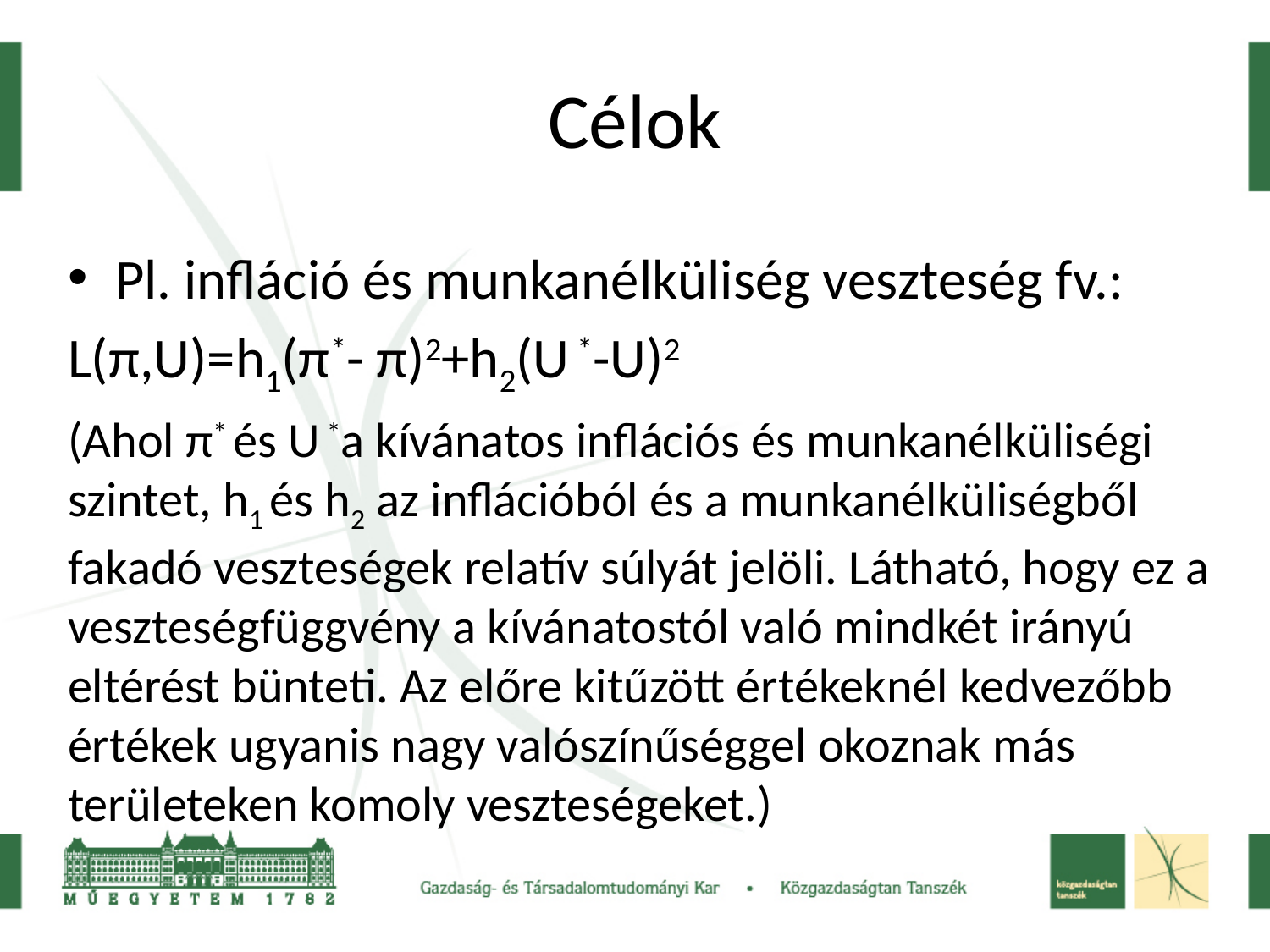

# Célok
Pl. infláció és munkanélküliség veszteség fv.:
L(π,U)=h1(π*- π)2+h2(U *-U)2
(Ahol π* és U *a kívánatos inflációs és munkanélküliségi szintet, h1 és h2 az inflációból és a munkanélküliségből fakadó veszteségek relatív súlyát jelöli. Látható, hogy ez a veszteségfüggvény a kívánatostól való mindkét irányú eltérést bünteti. Az előre kitűzött értékeknél kedvezőbb értékek ugyanis nagy valószínűséggel okoznak más területeken komoly veszteségeket.)